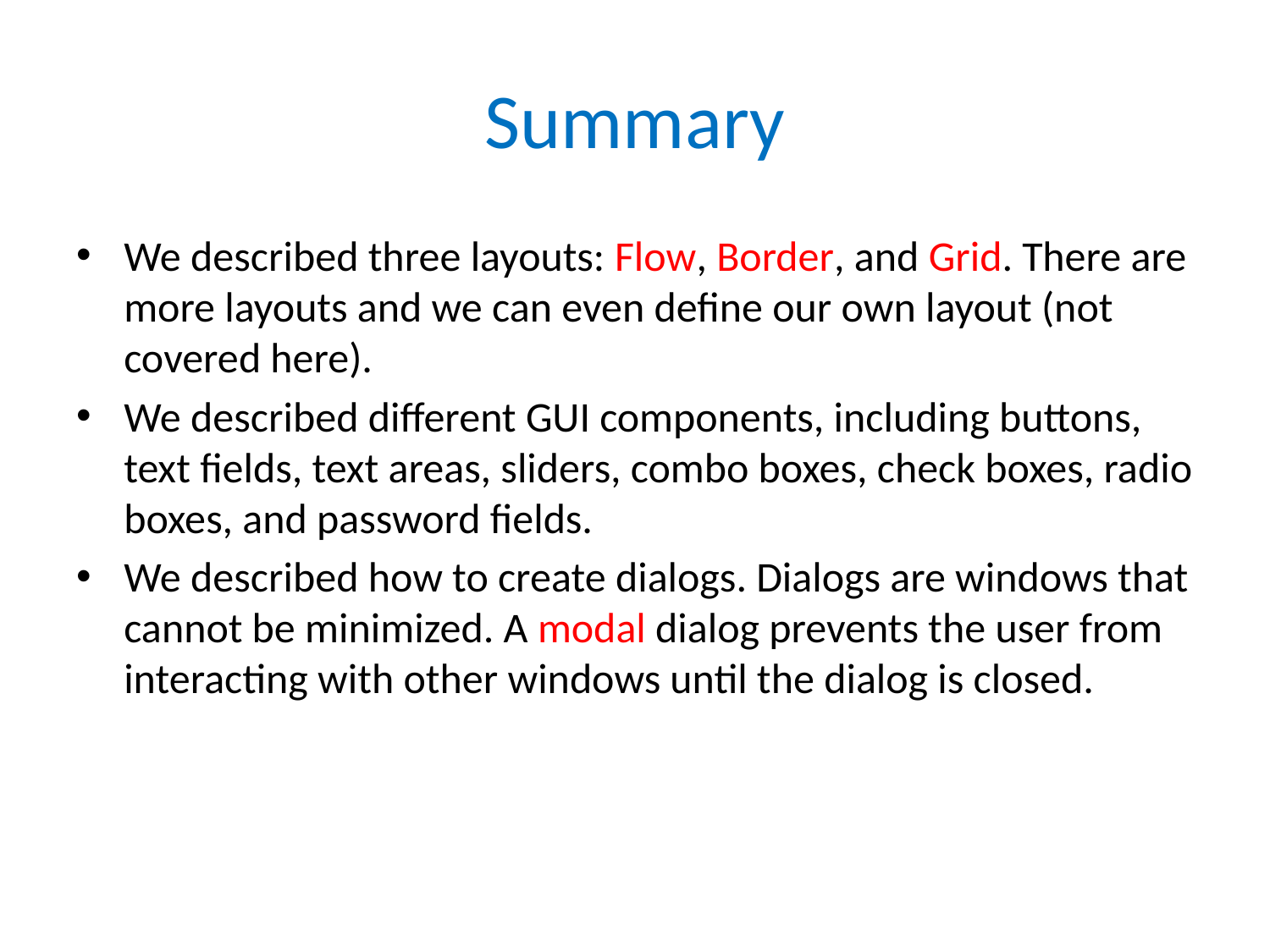

# Summary
We described three layouts: Flow, Border, and Grid. There are more layouts and we can even define our own layout (not covered here).
We described different GUI components, including buttons, text fields, text areas, sliders, combo boxes, check boxes, radio boxes, and password fields.
We described how to create dialogs. Dialogs are windows that cannot be minimized. A modal dialog prevents the user from interacting with other windows until the dialog is closed.